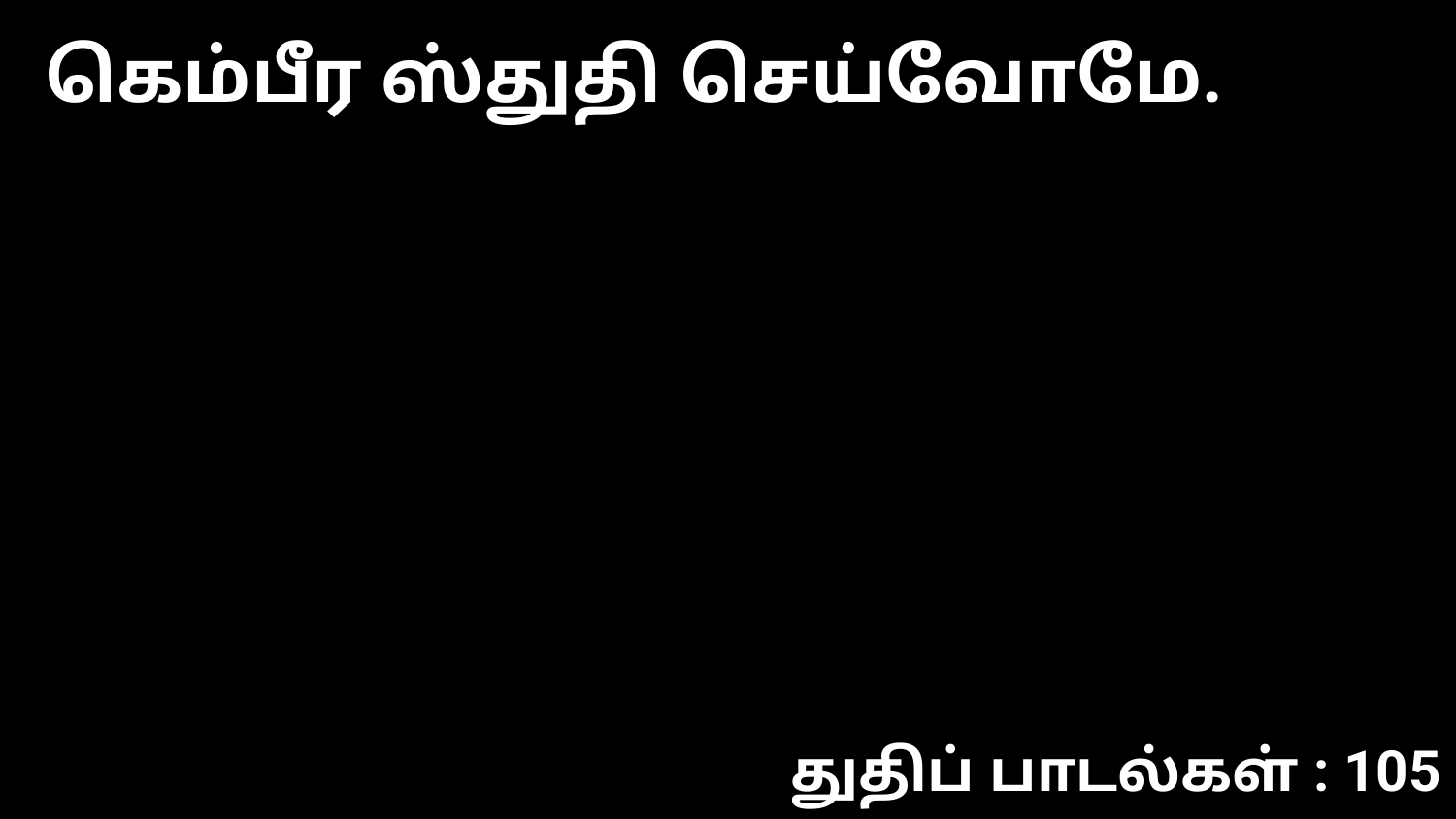

கெம்பீர ஸ்துதி செய்வோமே.
துதிப் பாடல்கள் : 105